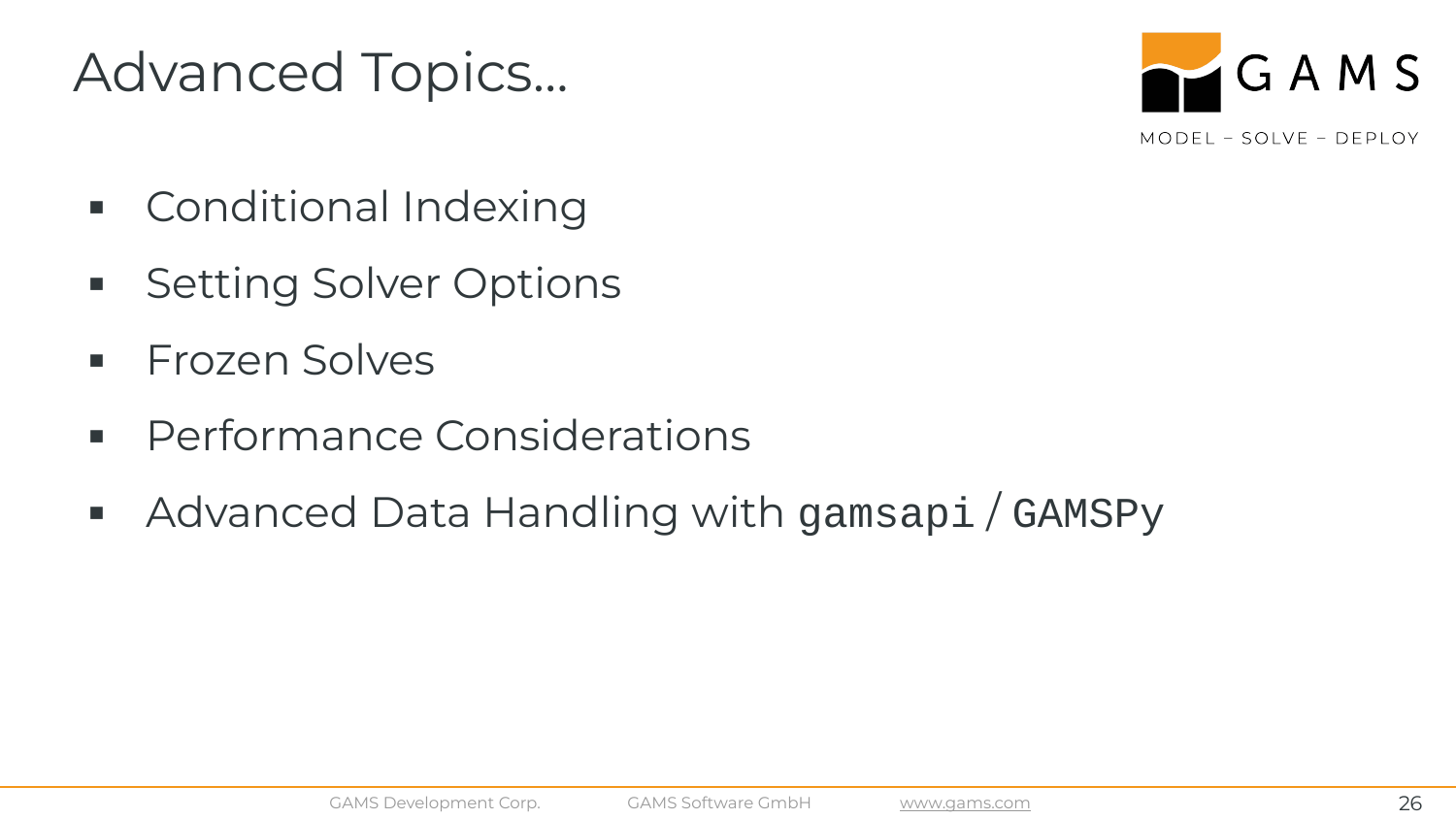

# Advanced Topics…
Conditional Indexing
Setting Solver Options
Frozen Solves
Performance Considerations
Advanced Data Handling with gamsapi / GAMSPy
26